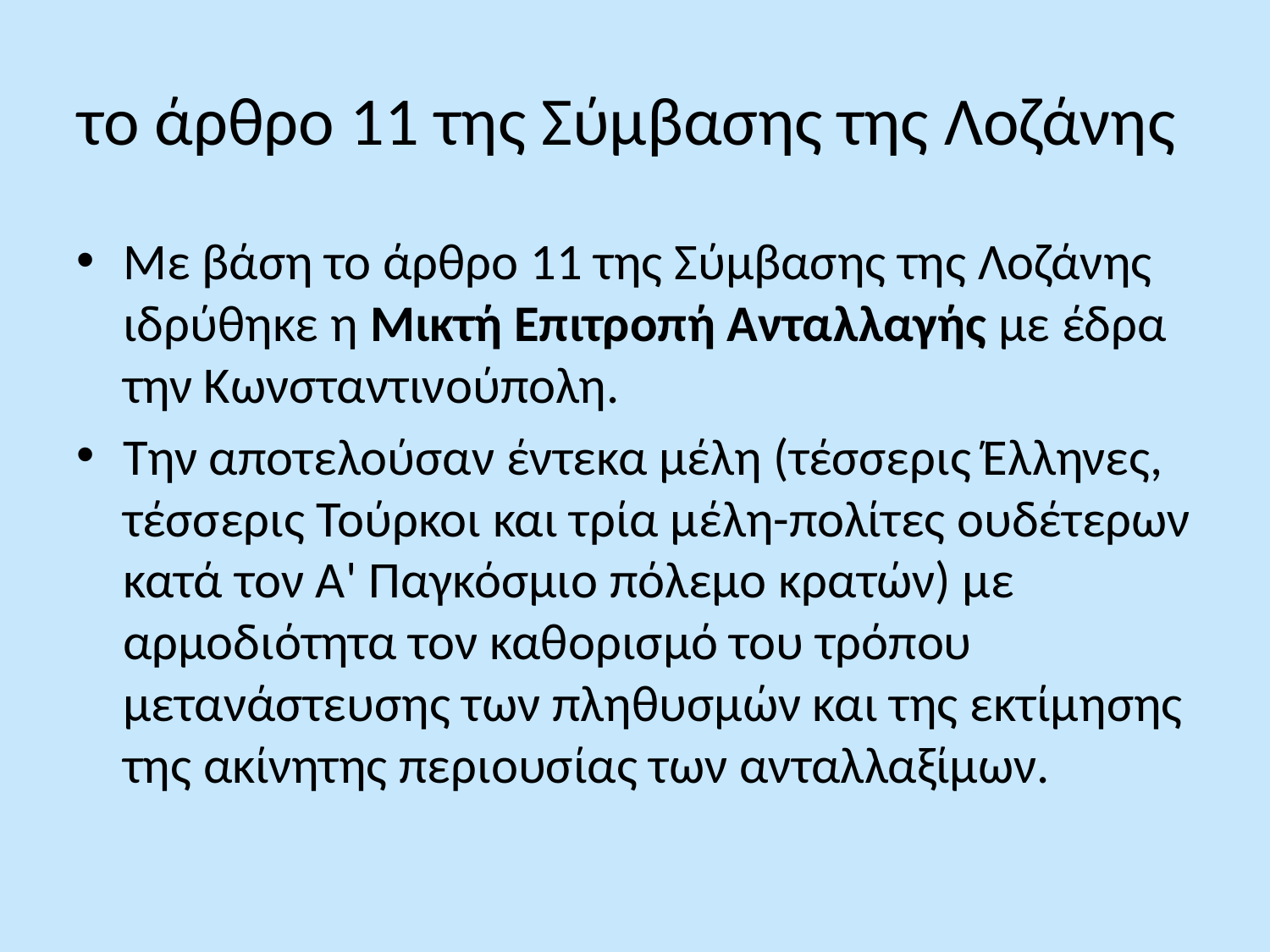

# το άρθρο 11 της Σύμβασης της Λοζάνης
Με βάση το άρθρο 11 της Σύμβασης της Λοζάνης ιδρύθηκε η Μικτή Επιτροπή Ανταλλαγής με έδρα την Κωνσταντινούπολη.
Την αποτελούσαν έντεκα μέλη (τέσσερις Έλληνες, τέσσερις Τούρκοι και τρία μέλη-πολίτες ουδέτερων κατά τον Α' Παγκόσμιο πόλεμο κρατών) με αρμοδιότητα τον καθορισμό του τρόπου μετανάστευσης των πληθυσμών και της εκτίμησης της ακίνητης περιουσίας των ανταλλαξίμων.